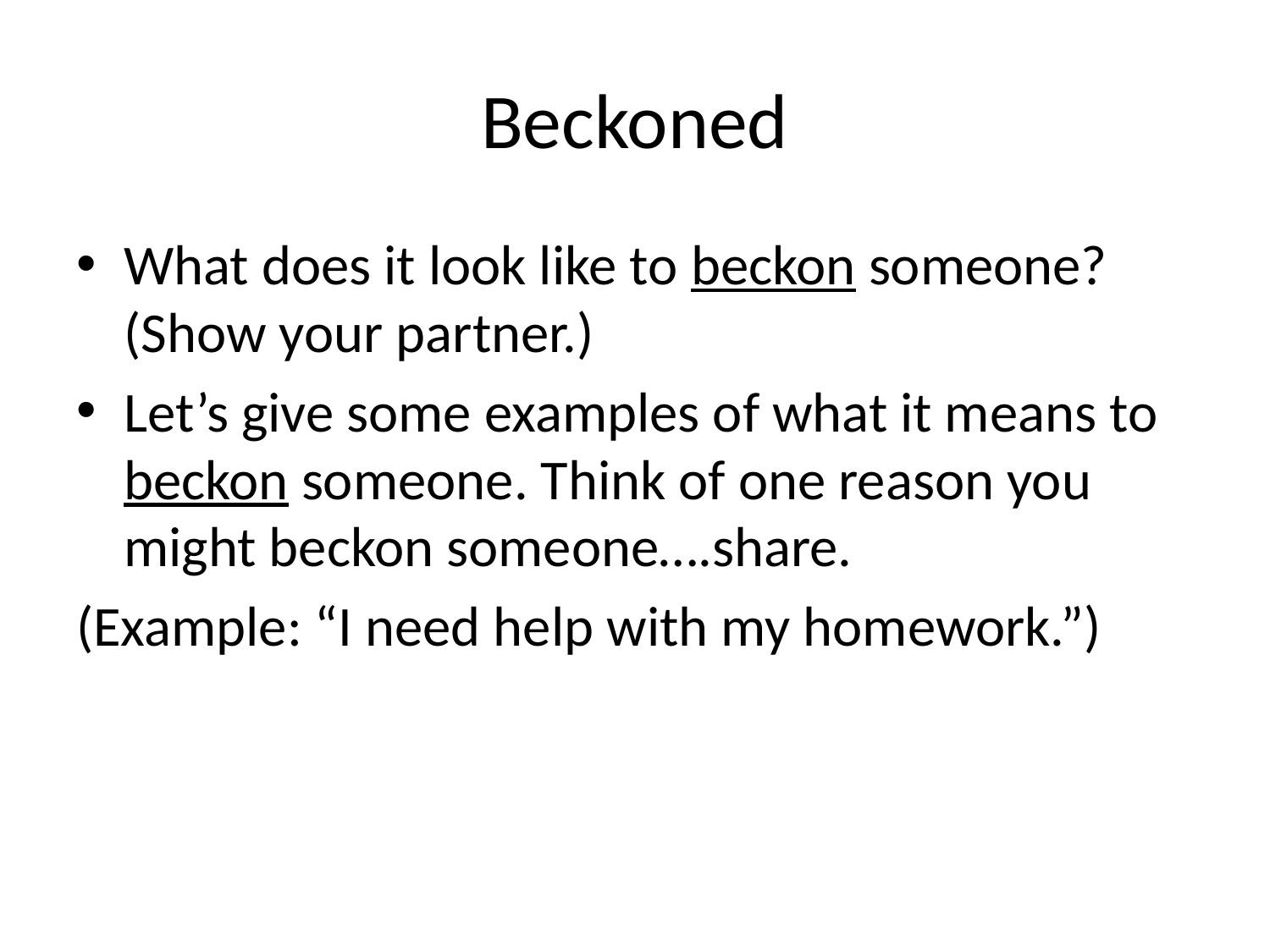

# Beckoned
What does it look like to beckon someone? (Show your partner.)
Let’s give some examples of what it means to beckon someone. Think of one reason you might beckon someone….share.
(Example: “I need help with my homework.”)